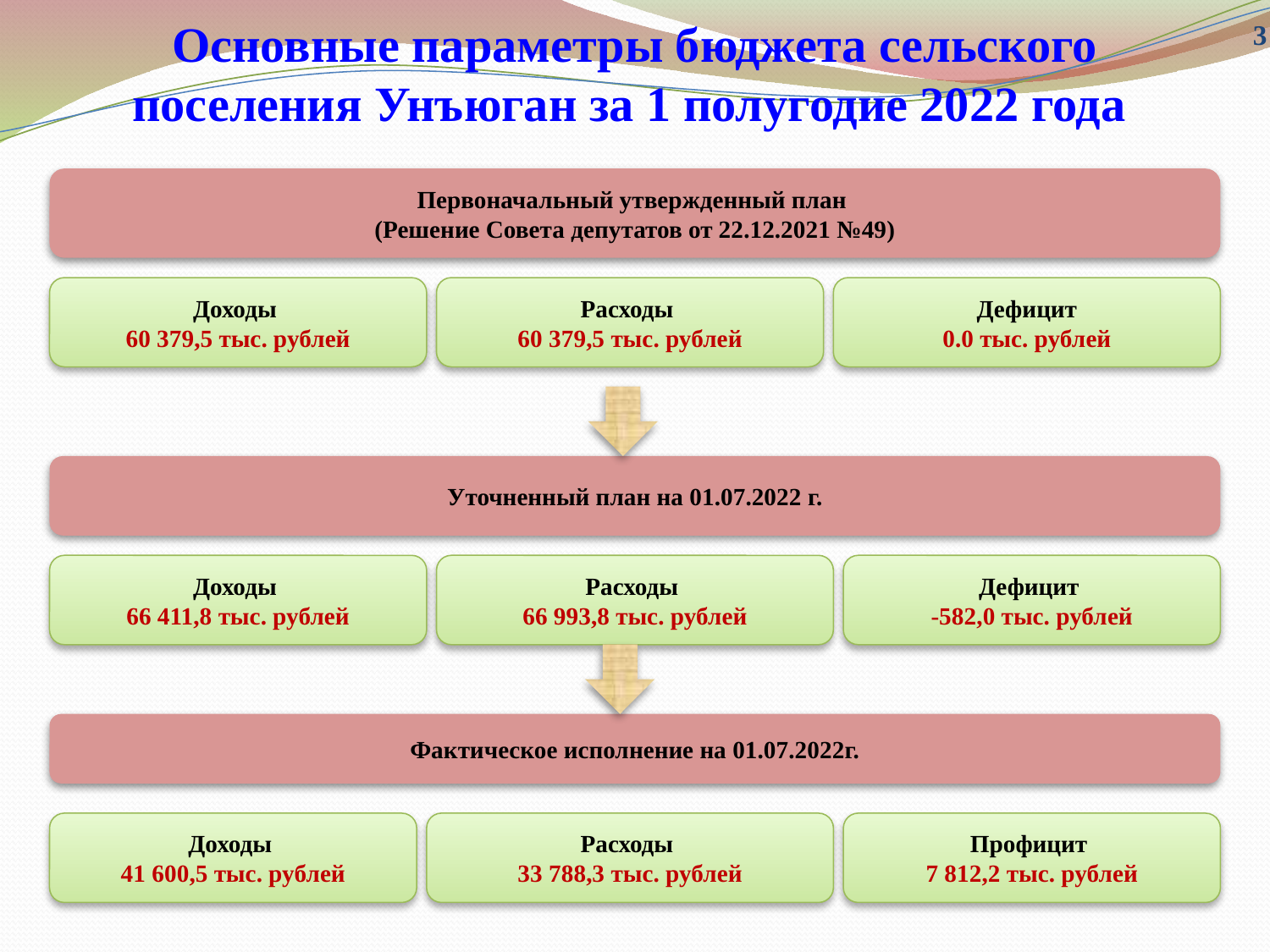

3
Основные параметры бюджета сельского поселения Унъюган за 1 полугодие 2022 года
Первоначальный утвержденный план
(Решение Совета депутатов от 22.12.2021 №49)
Доходы
60 379,5 тыс. рублей
Расходы
60 379,5 тыс. рублей
Дефицит
0.0 тыс. рублей

Уточненный план на 01.07.2022 г.
Доходы
66 411,8 тыс. рублей
Расходы
66 993,8 тыс. рублей
Дефицит
-582,0 тыс. рублей

Фактическое исполнение на 01.07.2022г.
Доходы
41 600,5 тыс. рублей
Расходы
33 788,3 тыс. рублей
Профицит
7 812,2 тыс. рублей